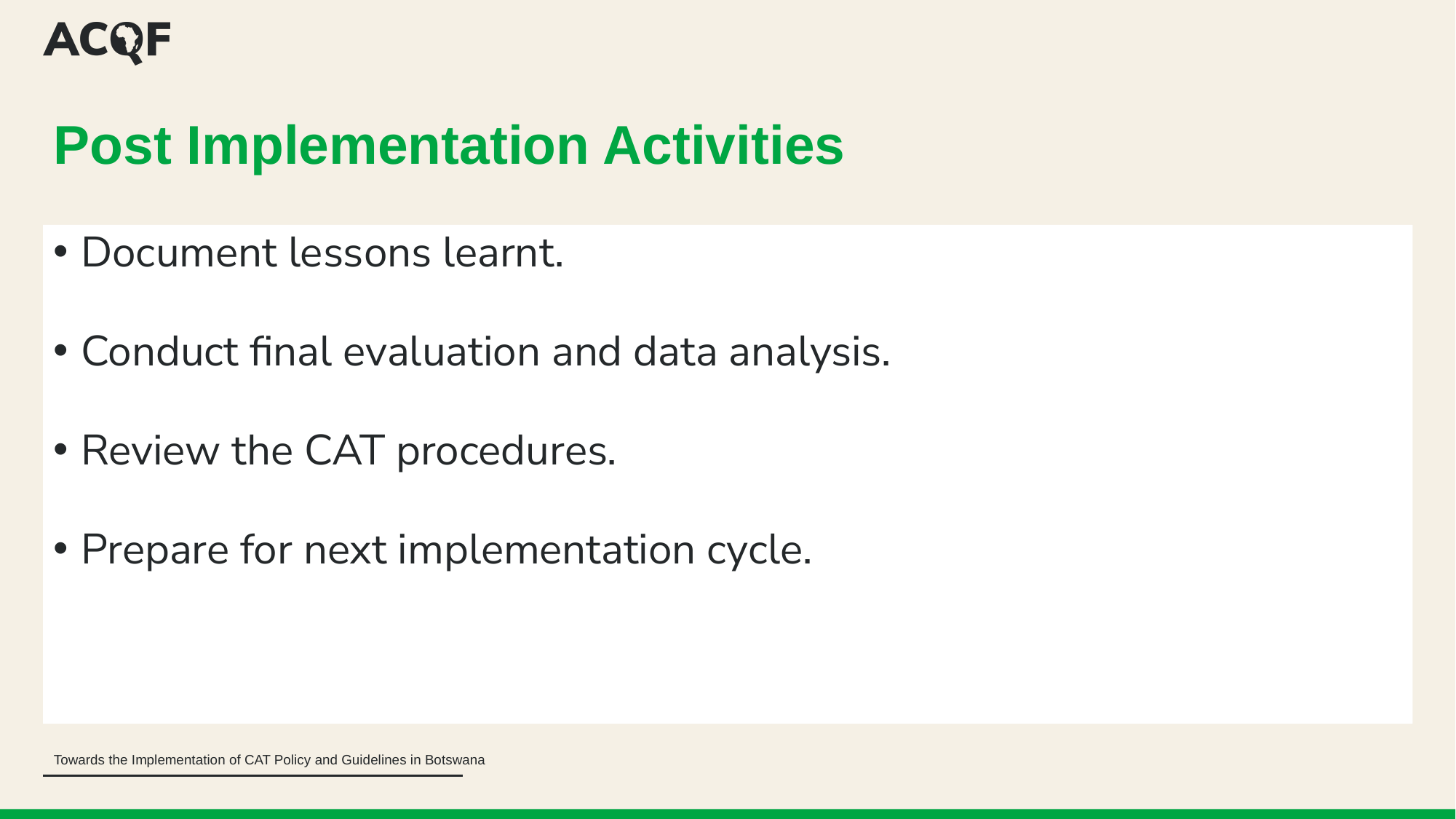

# Post Implementation Activities
Document lessons learnt.

Conduct final evaluation and data analysis.

Review the CAT procedures.

Prepare for next implementation cycle.

Towards the Implementation of CAT Policy and Guidelines in Botswana